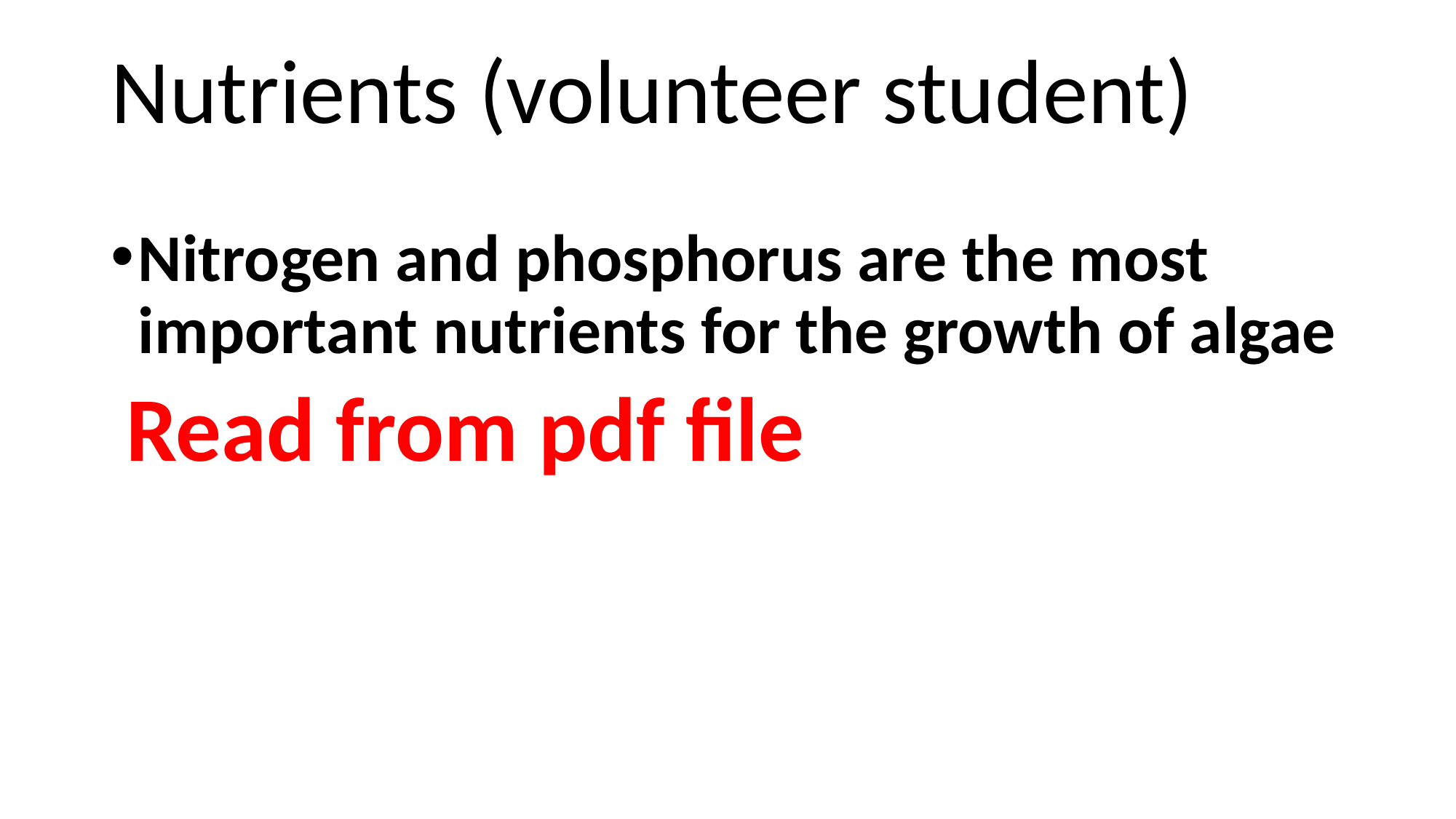

# Nutrients (volunteer student)
Nitrogen and phosphorus are the most important nutrients for the growth of algae
 Read from pdf file